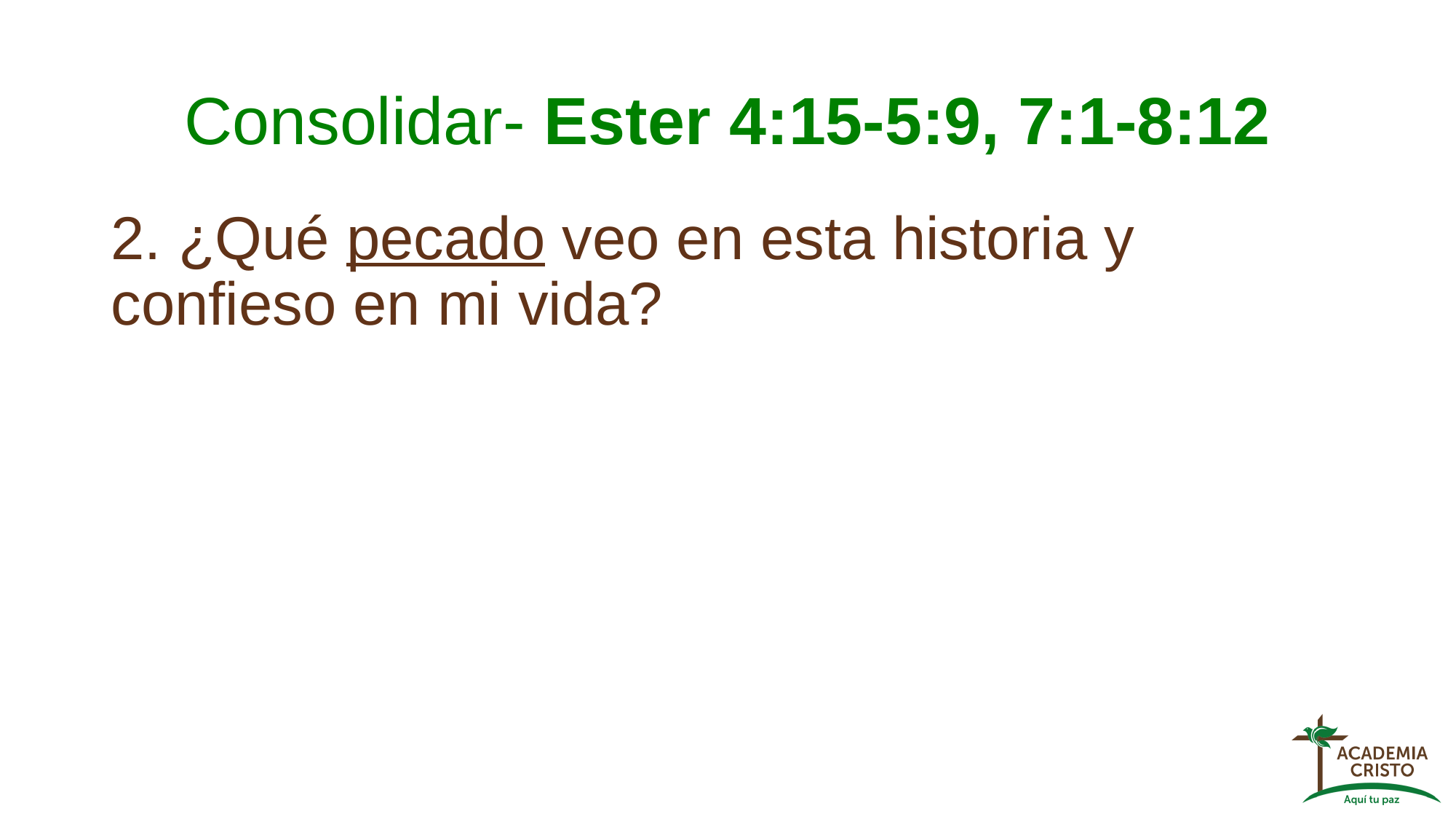

# Consolidar- Ester 4:15-5:9, 7:1-8:12
2. ¿Qué pecado veo en esta historia y confieso en mi vida?